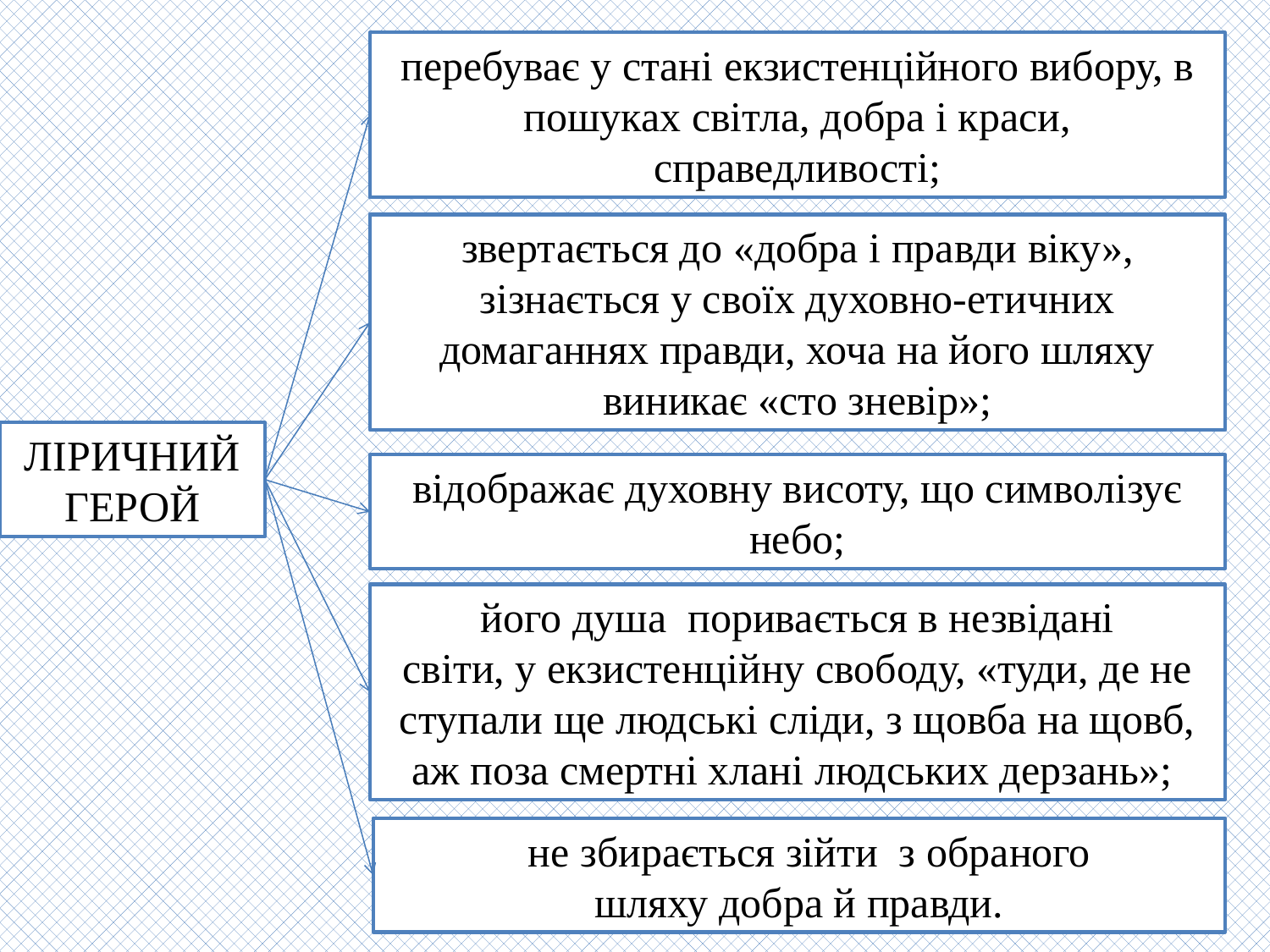

перебуває у стані екзистенційного вибору, в пошуках світла, добра і краси, справедливості;
звертається до «добра і правди віку», зізнається у своїх духовно-етичних домаганнях правди, хоча на його шляху виникає «сто зневір»;
ЛІРИЧНИЙ ГЕРОЙ
відображає духовну висоту, що символізує небо;
його душа  поривається в незвідані
світи, у екзистенційну свободу, «туди, де не ступали ще людські сліди, з щовба на щовб, аж поза смертні хлані людських дерзань»;
  не збирається зійти  з обраного
шляху добра й правди.